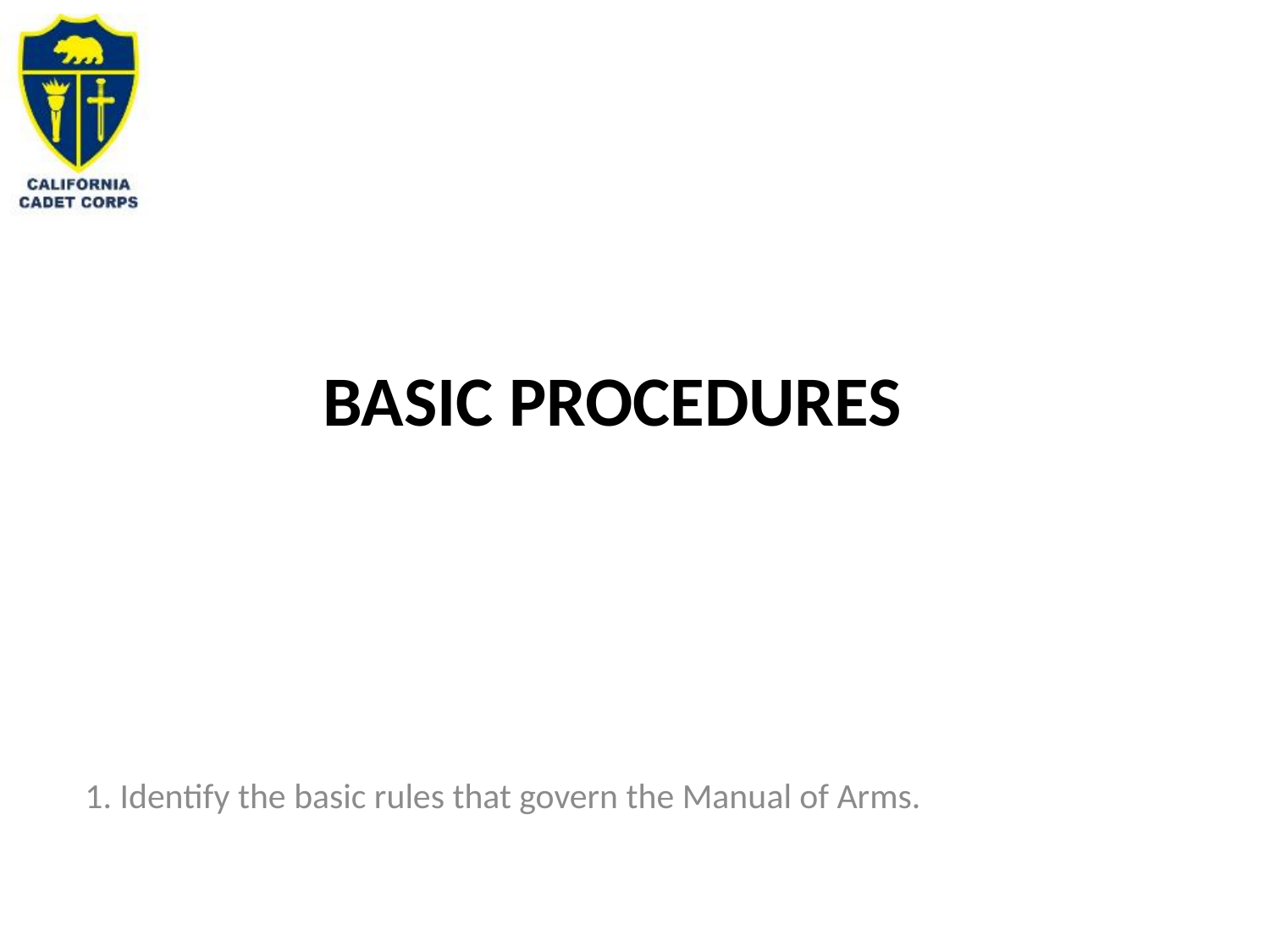

# basic Procedures
1. Identify the basic rules that govern the Manual of Arms.